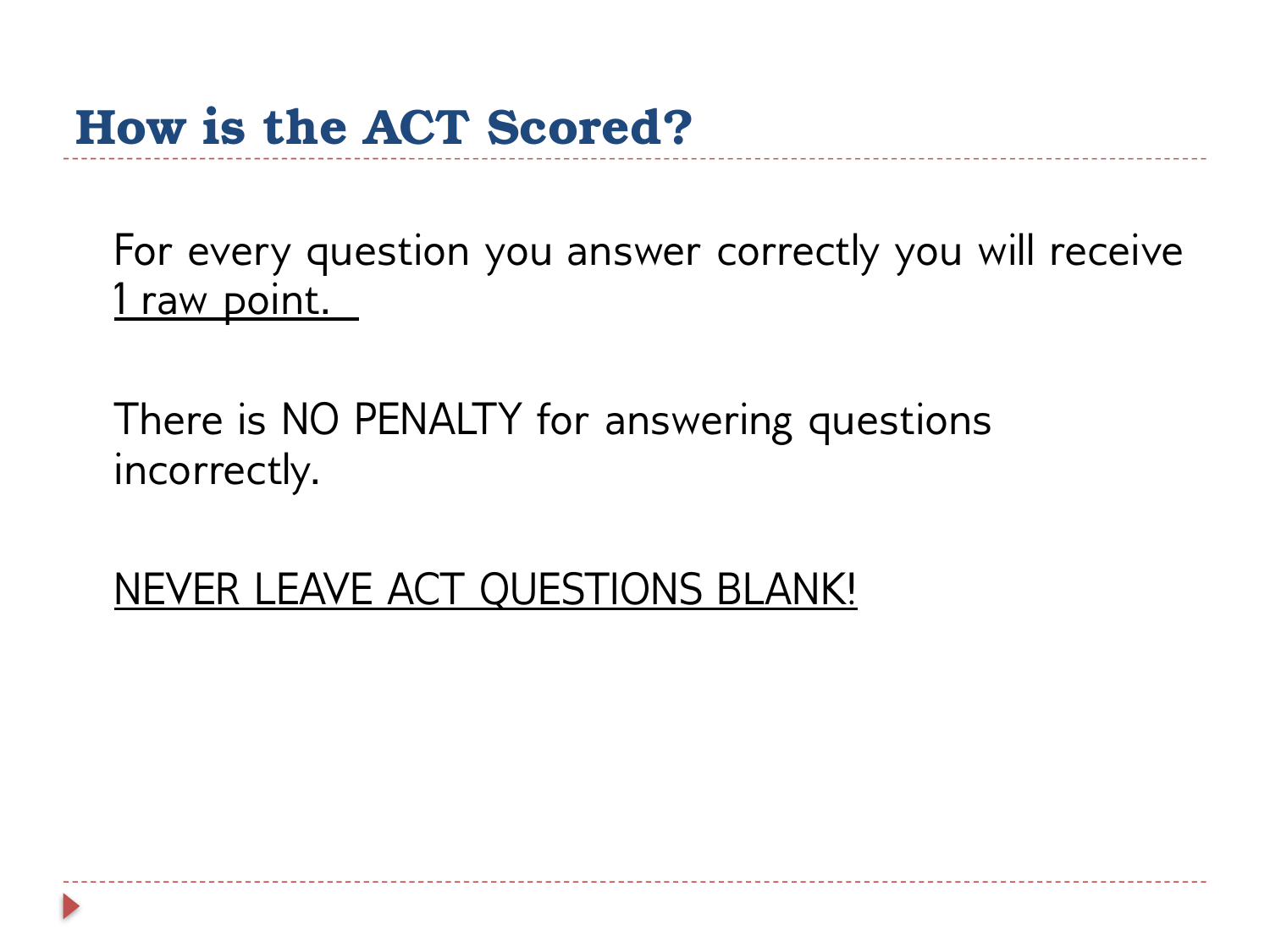

How is the ACT Scored?

	For every question you answer correctly you will receive 1 raw point.

	There is NO PENALTY for answering questions incorrectly.

	NEVER LEAVE ACT QUESTIONS BLANK!